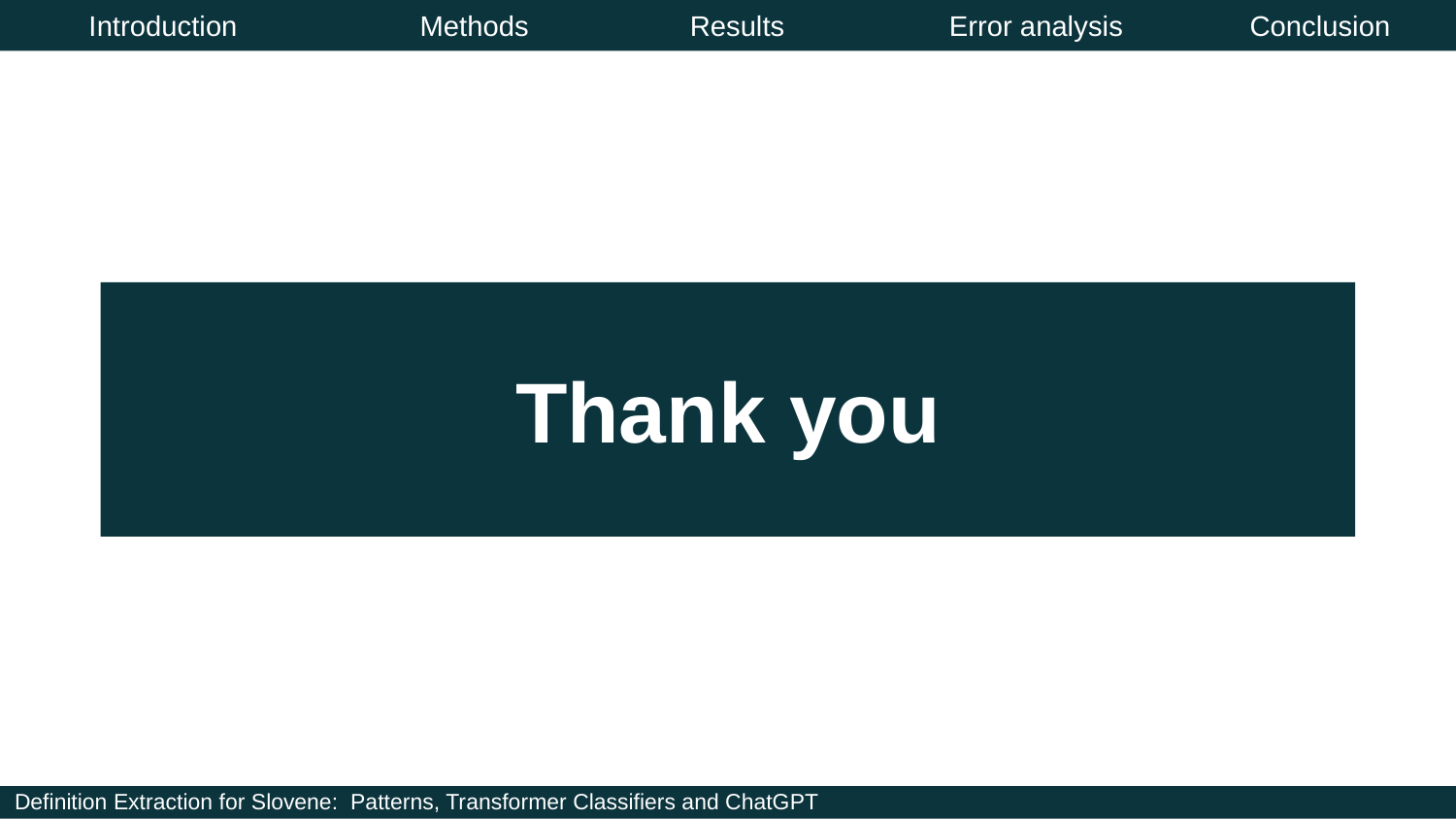

Introduction
Methods
Results
Error analysis
Conclusion
Thank you
Definition Extraction for Slovene:  Patterns, Transformer Classifiers and ChatGPT